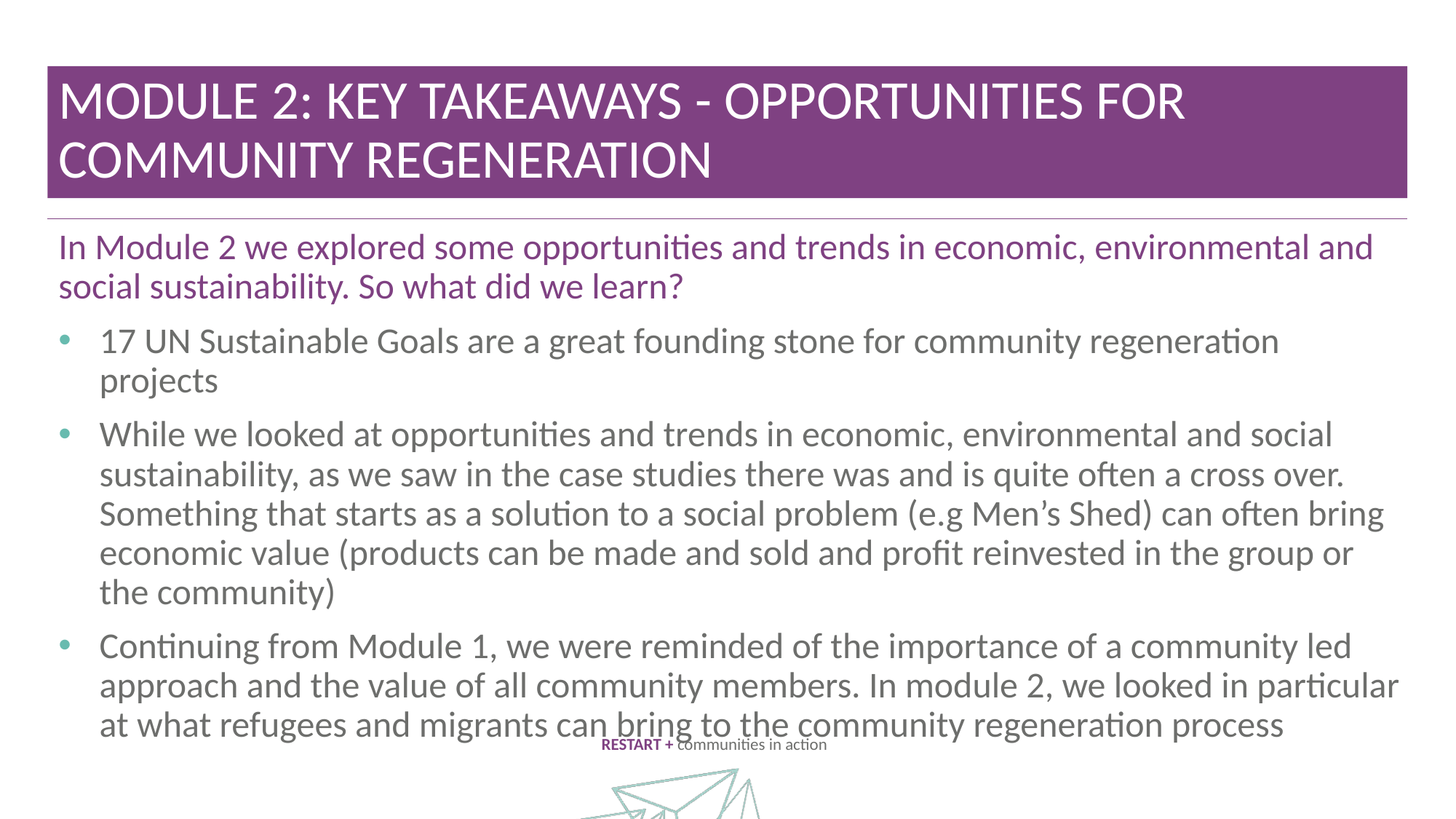

MODULE 2: KEY TAKEAWAYS - OPPORTUNITIES FOR COMMUNITY REGENERATION
In Module 2 we explored some opportunities and trends in economic, environmental and social sustainability. So what did we learn?
17 UN Sustainable Goals are a great founding stone for community regeneration projects
While we looked at opportunities and trends in economic, environmental and social sustainability, as we saw in the case studies there was and is quite often a cross over. Something that starts as a solution to a social problem (e.g Men’s Shed) can often bring economic value (products can be made and sold and profit reinvested in the group or the community)
Continuing from Module 1, we were reminded of the importance of a community led approach and the value of all community members. In module 2, we looked in particular at what refugees and migrants can bring to the community regeneration process